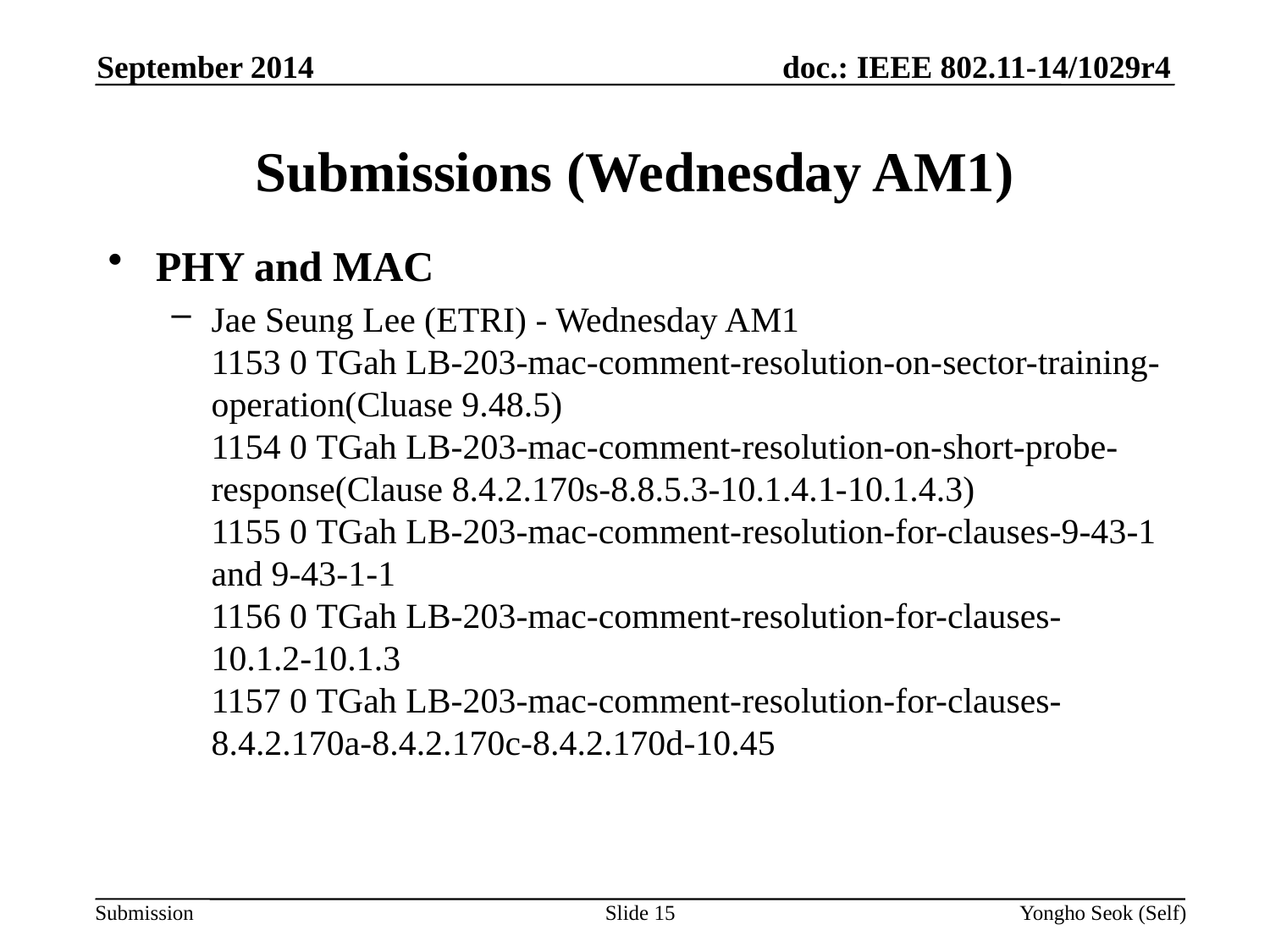

September 2014
# Submissions (Wednesday AM1)
PHY and MAC
Jae Seung Lee (ETRI) - Wednesday AM1
1153 0 TGah LB-203-mac-comment-resolution-on-sector-training-operation(Cluase 9.48.5)
1154 0 TGah LB-203-mac-comment-resolution-on-short-probe-response(Clause 8.4.2.170s-8.8.5.3-10.1.4.1-10.1.4.3)
1155 0 TGah LB-203-mac-comment-resolution-for-clauses-9-43-1 and 9-43-1-1
1156 0 TGah LB-203-mac-comment-resolution-for-clauses-10.1.2-10.1.3
1157 0 TGah LB-203-mac-comment-resolution-for-clauses-8.4.2.170a-8.4.2.170c-8.4.2.170d-10.45

Slide 15
Yongho Seok (Self)